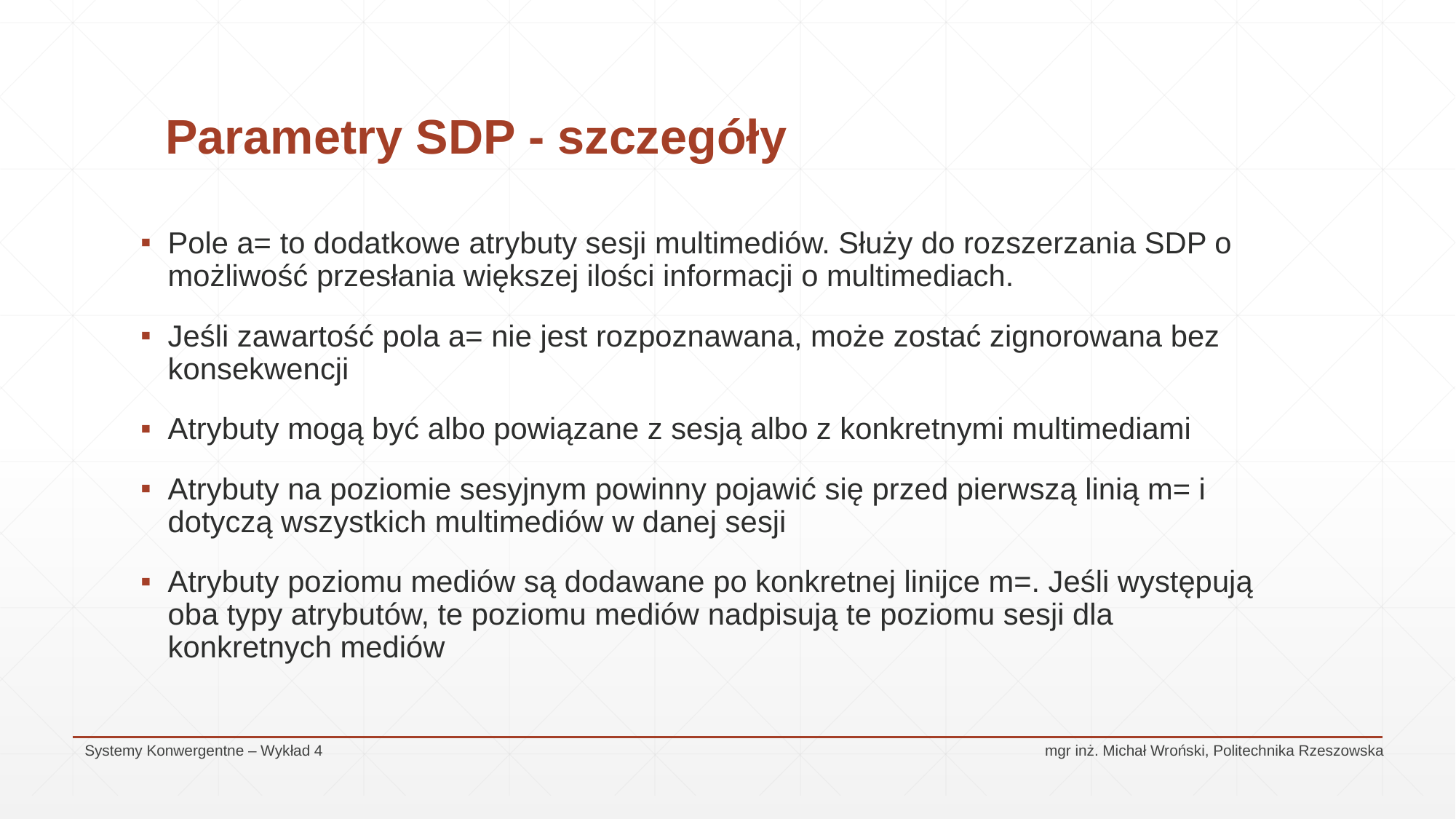

# Parametry SDP - szczegóły
Pole a= to dodatkowe atrybuty sesji multimediów. Służy do rozszerzania SDP o możliwość przesłania większej ilości informacji o multimediach.
Jeśli zawartość pola a= nie jest rozpoznawana, może zostać zignorowana bez konsekwencji
Atrybuty mogą być albo powiązane z sesją albo z konkretnymi multimediami
Atrybuty na poziomie sesyjnym powinny pojawić się przed pierwszą linią m= i dotyczą wszystkich multimediów w danej sesji
Atrybuty poziomu mediów są dodawane po konkretnej linijce m=. Jeśli występują oba typy atrybutów, te poziomu mediów nadpisują te poziomu sesji dla konkretnych mediów

Systemy Konwergentne – Wykład 4					                                               mgr inż. Michał Wroński, Politechnika Rzeszowska